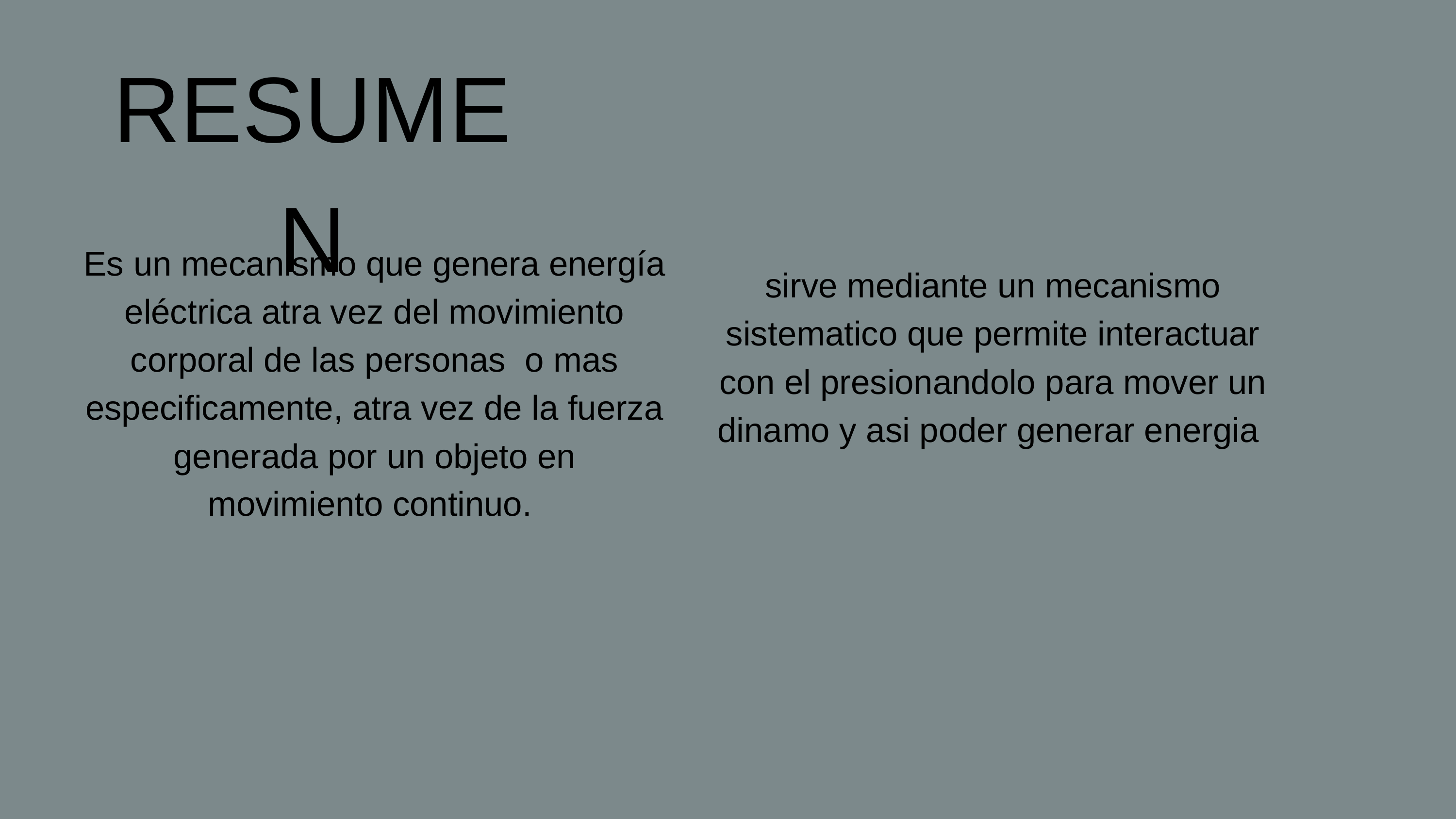

RESUMEN
Es un mecanismo que genera energía eléctrica atra vez del movimiento corporal de las personas  o mas especificamente, atra vez de la fuerza generada por un objeto en movimiento continuo.
sirve mediante un mecanismo sistematico que permite interactuar con el presionandolo para mover un dinamo y asi poder generar energia